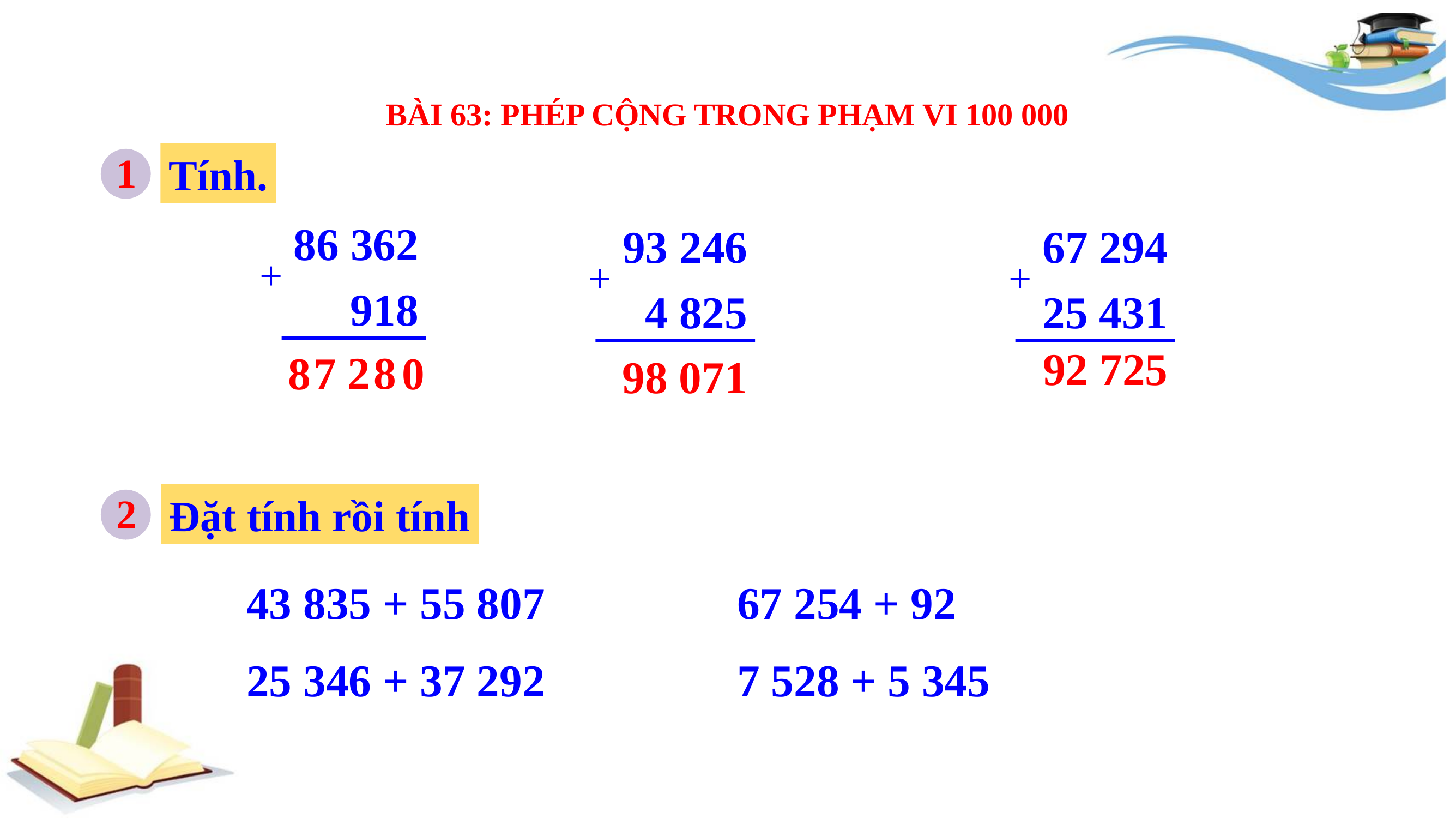

BÀI 63: PHÉP CỘNG TRONG PHẠM VI 100 000
1

Tính.
86 362
93 246
67 294
+
+
+
     918
  4 825
25 431
92 725

2
8
8
7
0

98 071
2

Đặt tính rồi tính
	43 835 + 55 807 			67 254 + 92
	25 346 + 37 292			7 528 + 5 345